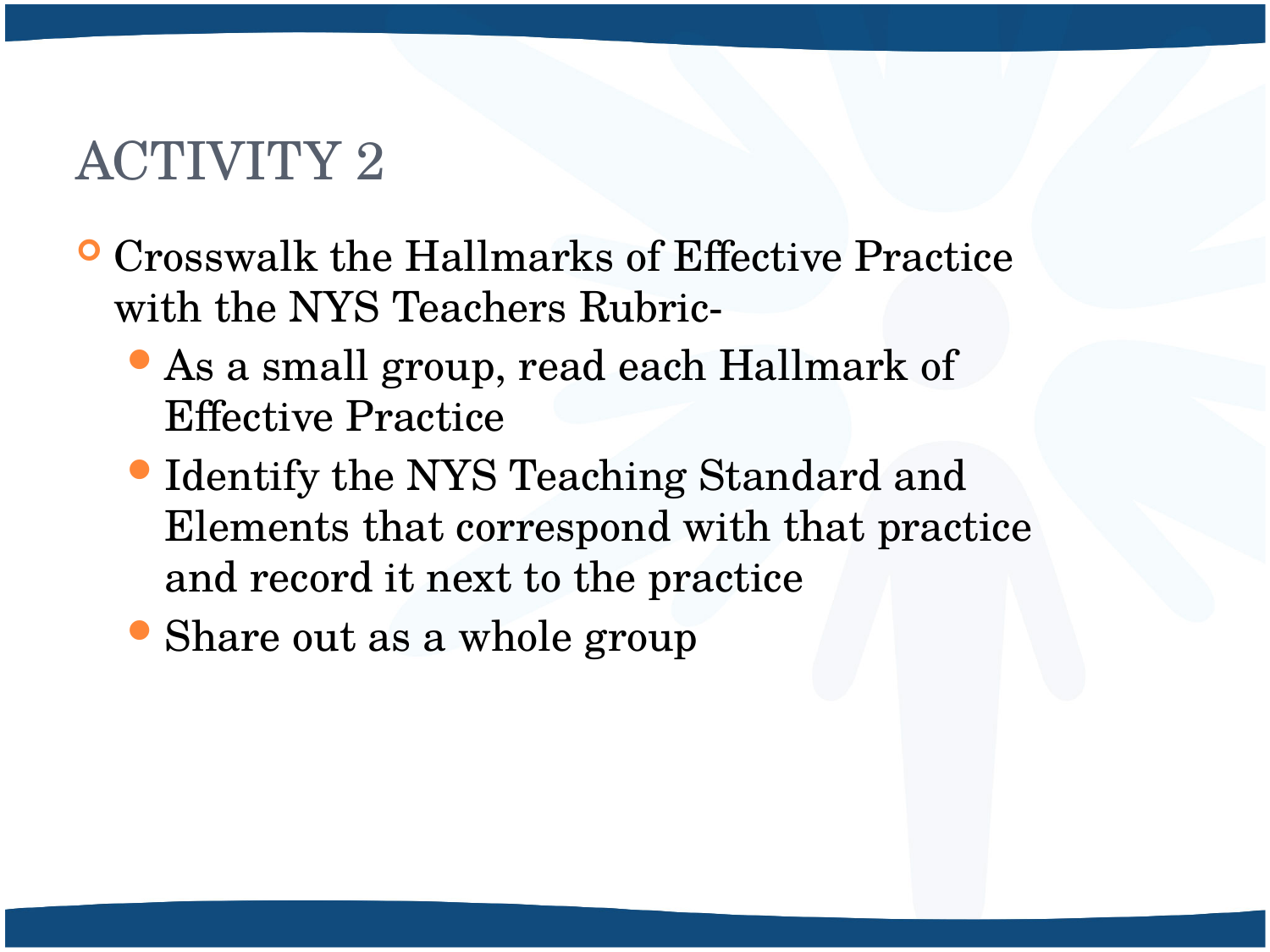

# Activity 2
Crosswalk the Hallmarks of Effective Practice with the NYS Teachers Rubric-
As a small group, read each Hallmark of Effective Practice
Identify the NYS Teaching Standard and Elements that correspond with that practice and record it next to the practice
Share out as a whole group